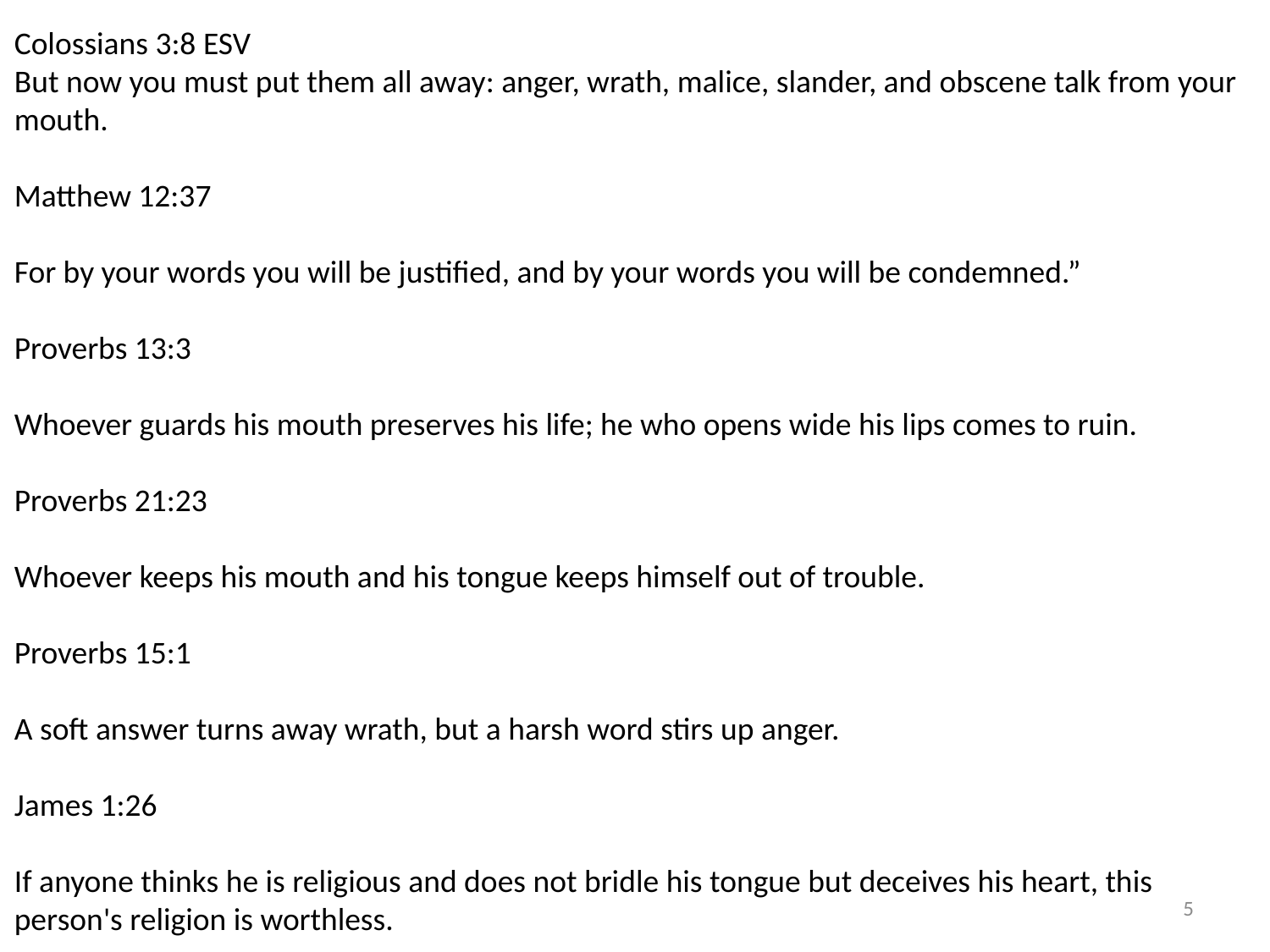

Colossians 3:8 ESV
But now you must put them all away: anger, wrath, malice, slander, and obscene talk from your mouth.

Matthew 12:37

For by your words you will be justified, and by your words you will be condemned.”

Proverbs 13:3

Whoever guards his mouth preserves his life; he who opens wide his lips comes to ruin.

Proverbs 21:23

Whoever keeps his mouth and his tongue keeps himself out of trouble.

Proverbs 15:1

A soft answer turns away wrath, but a harsh word stirs up anger.

James 1:26

If anyone thinks he is religious and does not bridle his tongue but deceives his heart, this person's religion is worthless.
5